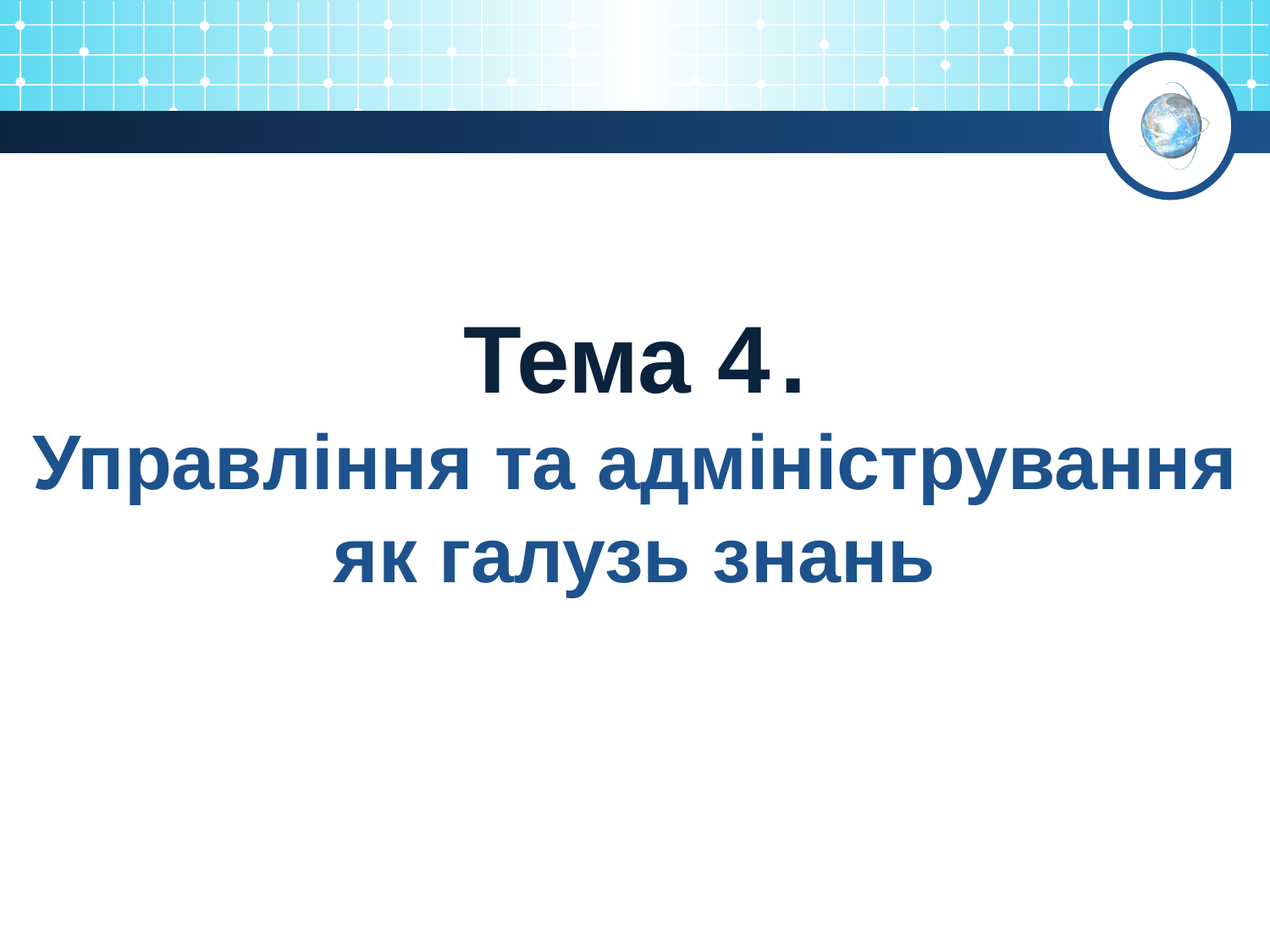

# Тема 4. Управління та адміністрування як галузь знань